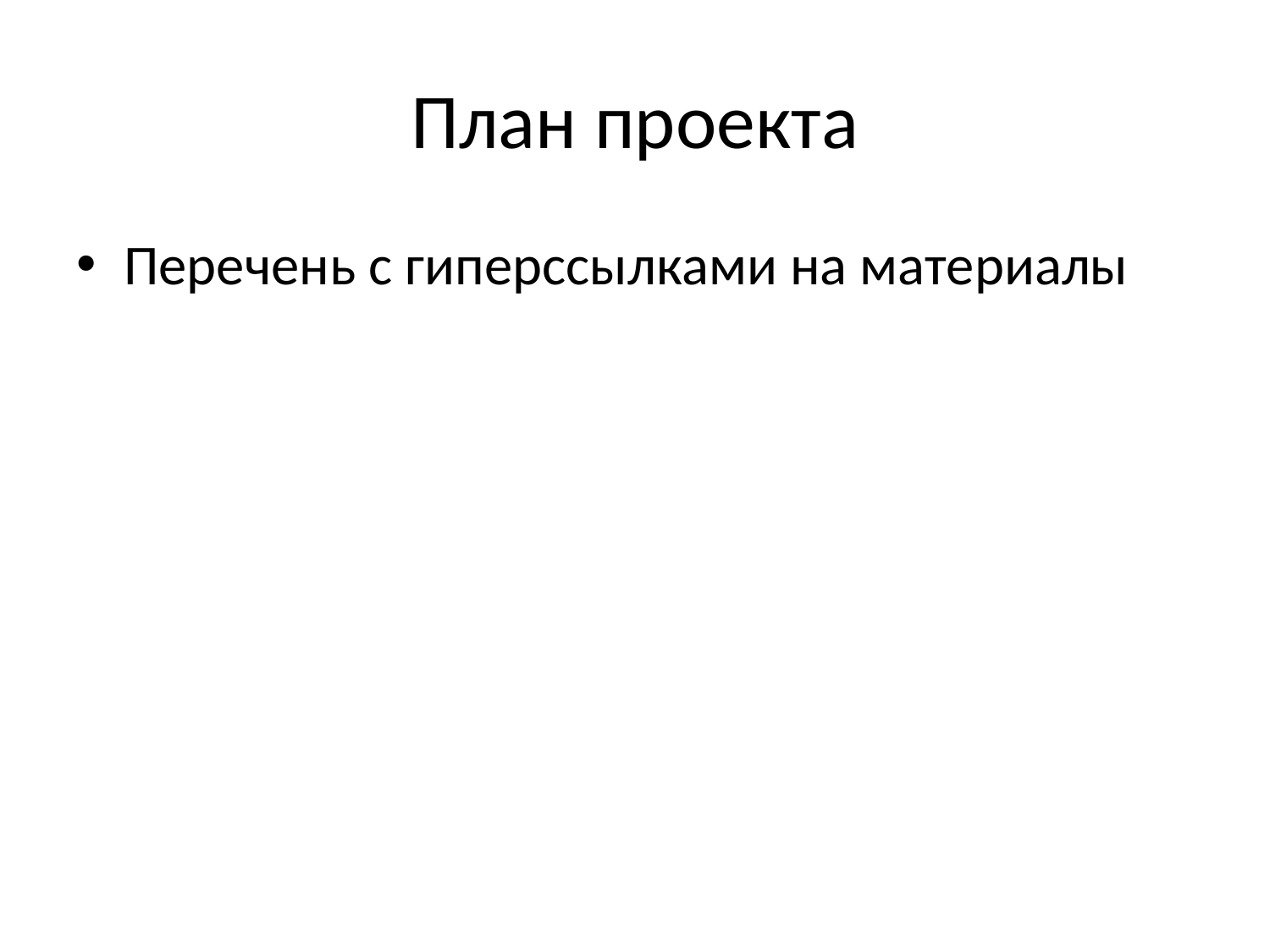

# План проекта
Перечень с гиперссылками на материалы